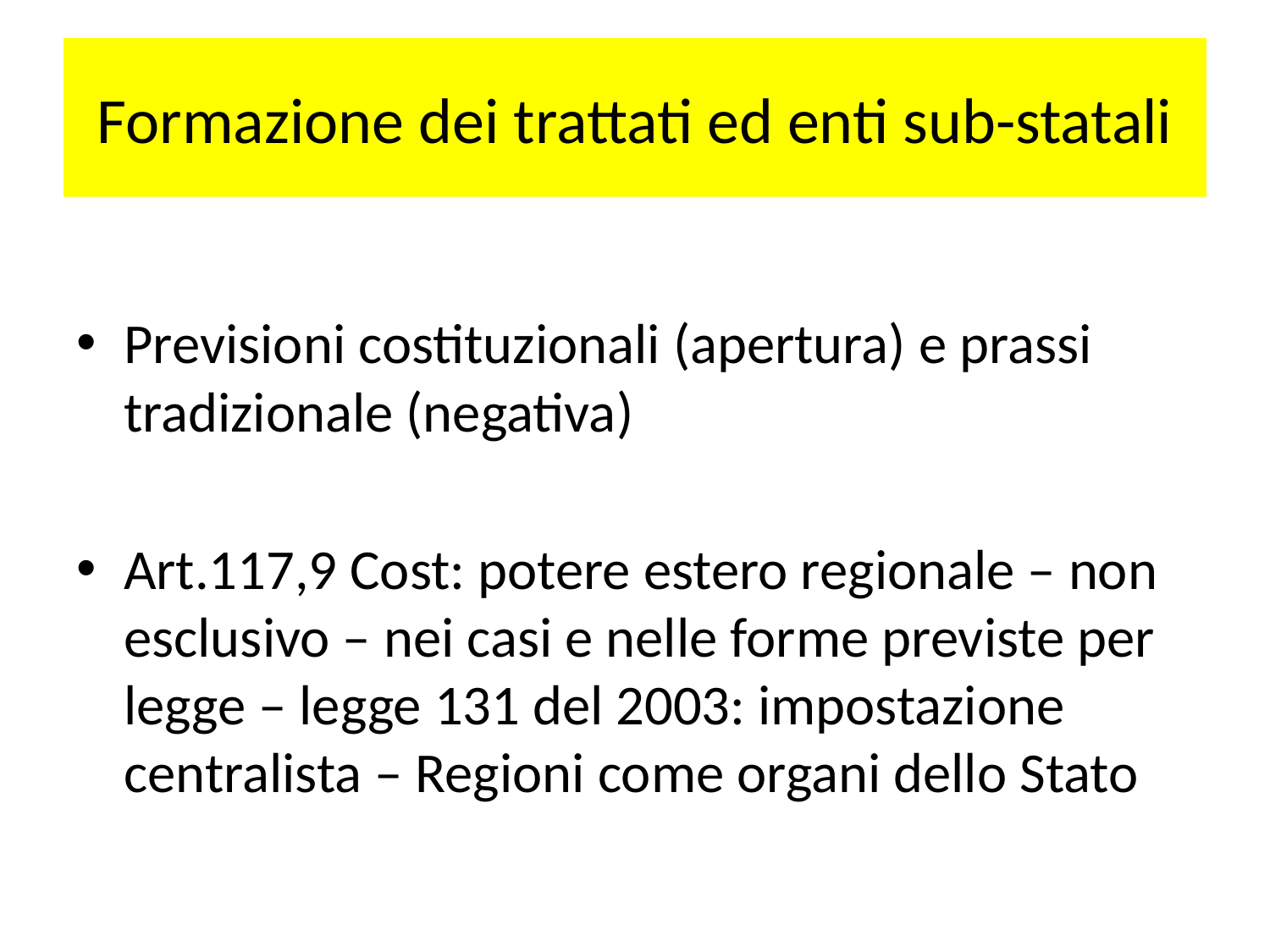

# Formazione dei trattati ed enti sub-statali

Previsioni costituzionali (apertura) e prassi tradizionale (negativa)

Art.117,9 Cost: potere estero regionale – non esclusivo – nei casi e nelle forme previste per legge – legge 131 del 2003: impostazione centralista – Regioni come organi dello Stato